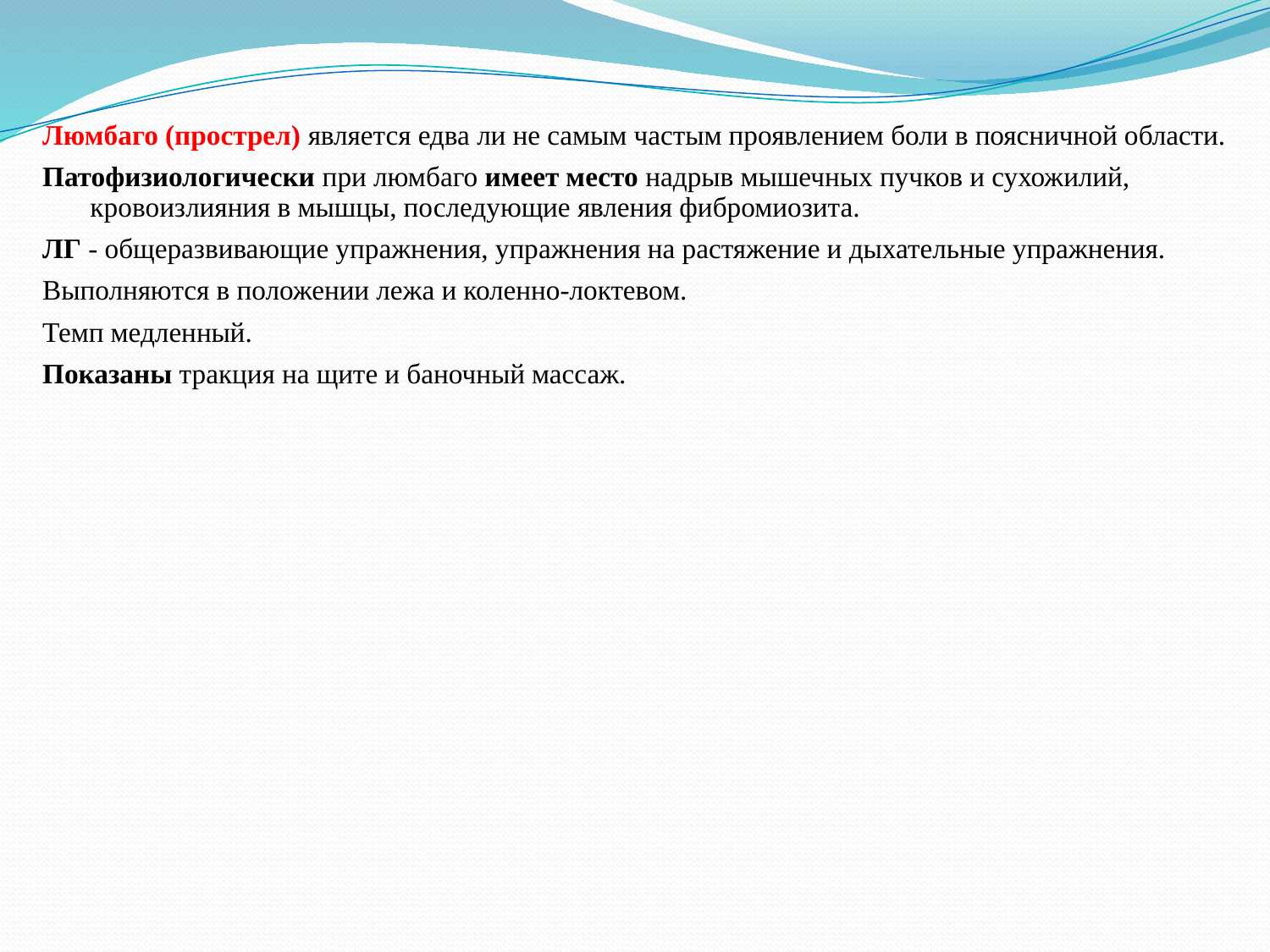

Люмбаго (прострел) является едва ли не самым частым проявлением боли в поясничной области.
Патофизиологически при люмбаго имеет место надрыв мышечных пучков и сухожилий, кровоизлияния в мышцы, последующие явления фибромиозита.
ЛГ - общеразвивающие упражнения, упражнения на растяжение и дыхательные упражнения.
Выполняются в положении лежа и коленно-локтевом.
Темп медленный.
Показаны тракция на щите и баночный массаж.